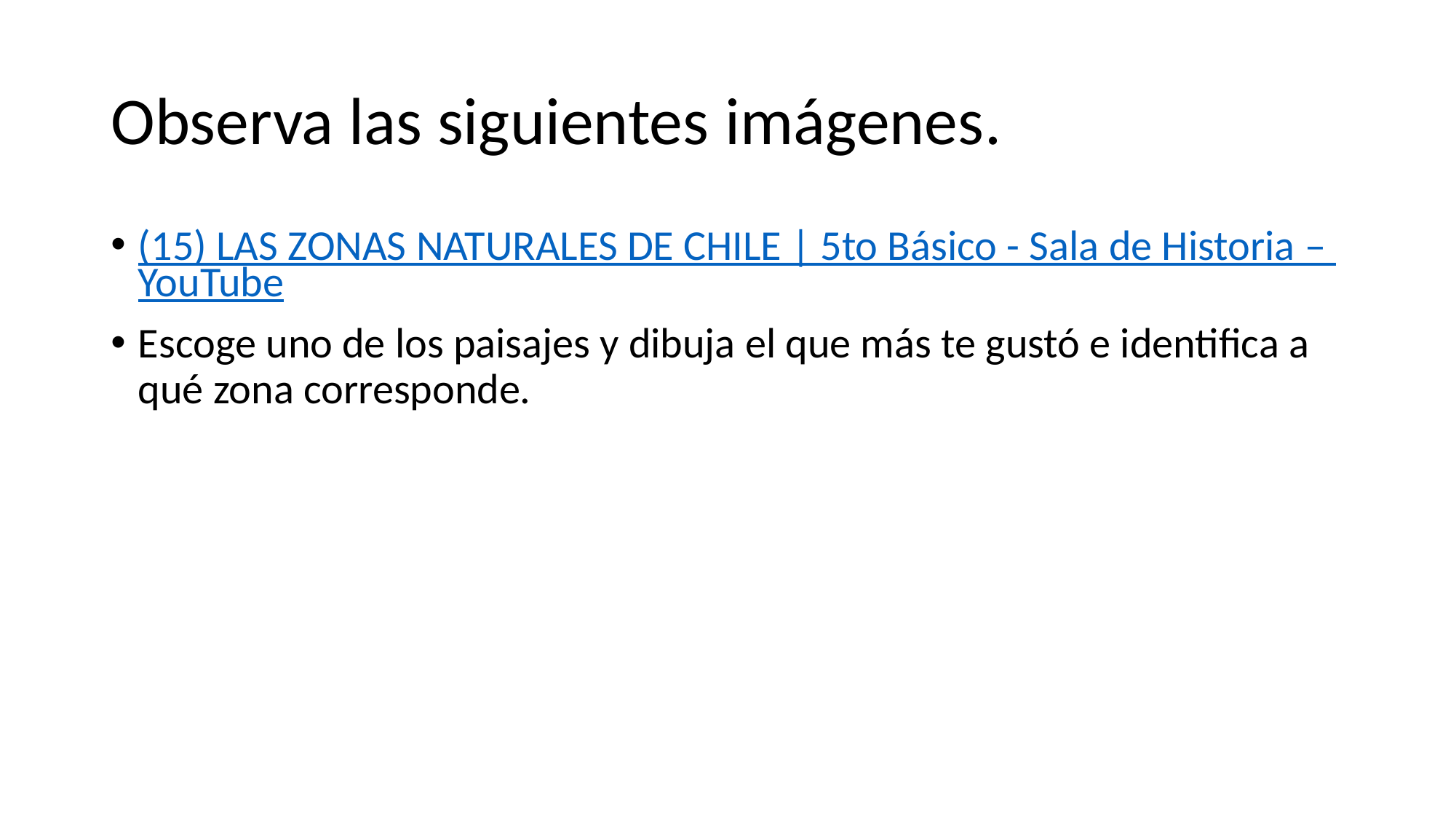

# Observa las siguientes imágenes.
(15) LAS ZONAS NATURALES DE CHILE | 5to Básico - Sala de Historia – YouTube
Escoge uno de los paisajes y dibuja el que más te gustó e identifica a qué zona corresponde.